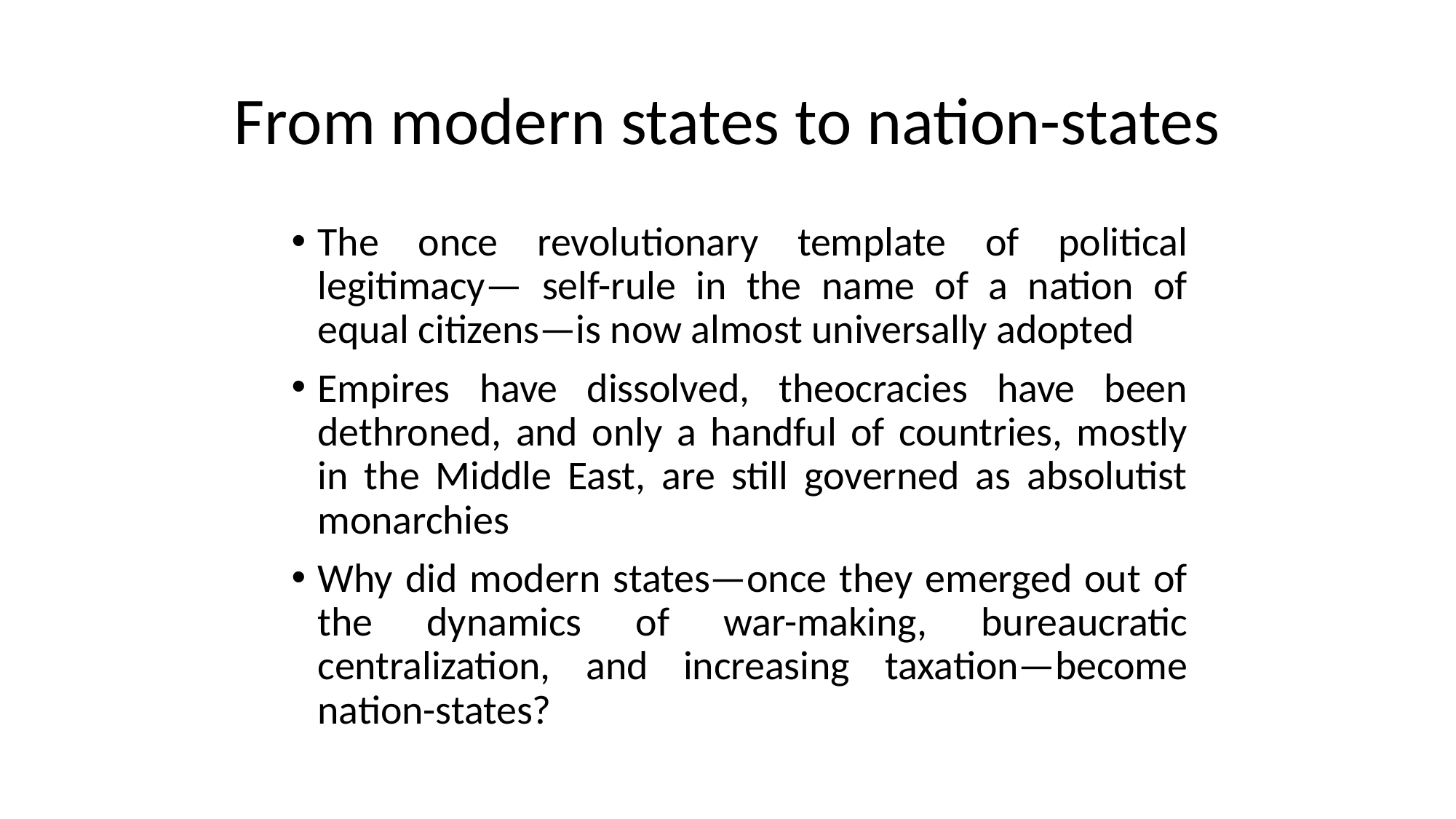

# From modern states to nation-states
The once revolutionary template of political legitimacy— self-rule in the name of a nation of equal citizens—is now almost universally adopted
Empires have dissolved, theocracies have been dethroned, and only a handful of countries, mostly in the Middle East, are still governed as absolutist monarchies
Why did modern states—once they emerged out of the dynamics of war-making, bureaucratic centralization, and increasing taxation—become nation-states?